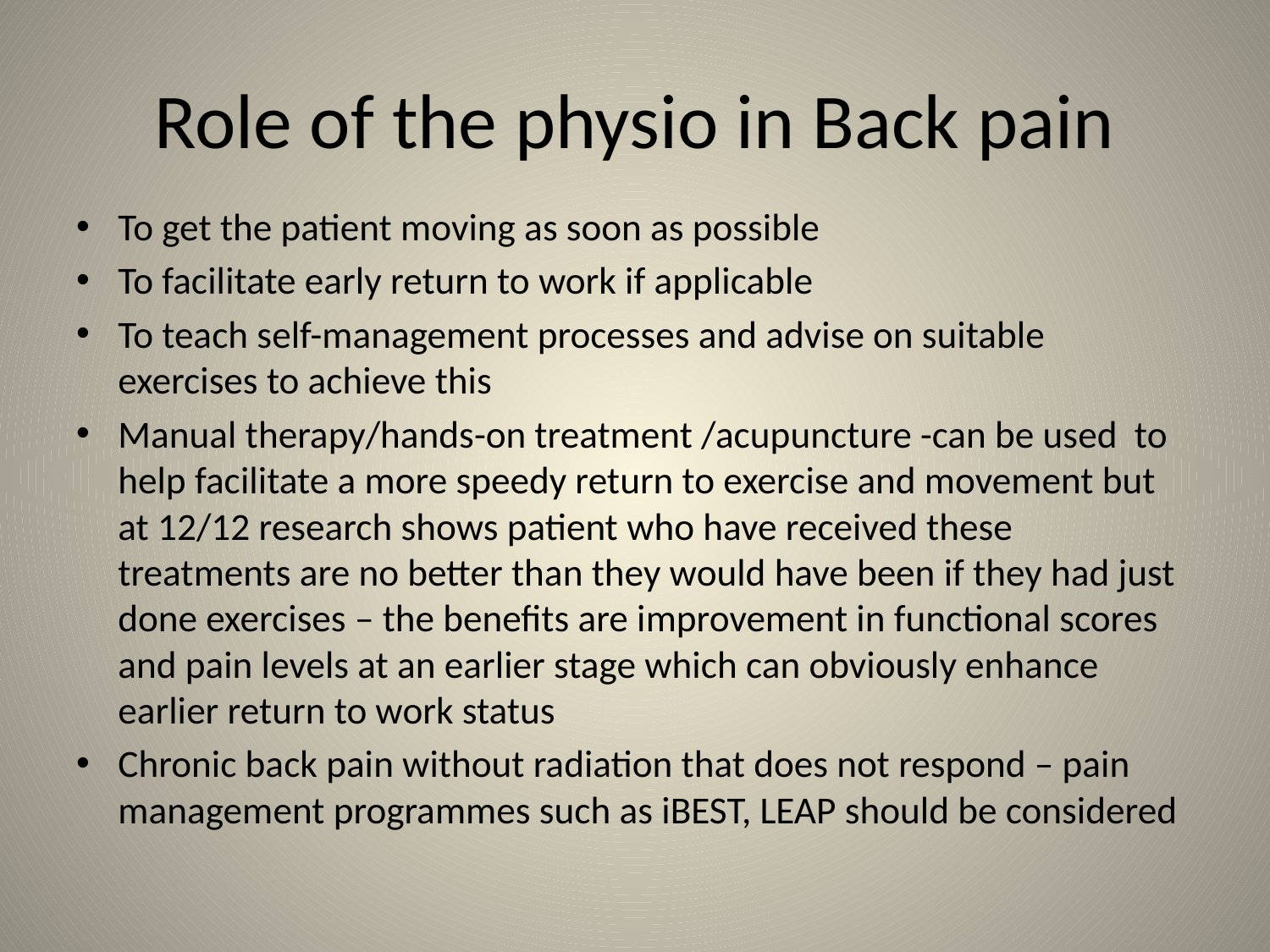

# Role of the physio in Back pain
To get the patient moving as soon as possible
To facilitate early return to work if applicable
To teach self-management processes and advise on suitable exercises to achieve this
Manual therapy/hands-on treatment /acupuncture -can be used  to help facilitate a more speedy return to exercise and movement but at 12/12 research shows patient who have received these treatments are no better than they would have been if they had just done exercises – the benefits are improvement in functional scores and pain levels at an earlier stage which can obviously enhance earlier return to work status
Chronic back pain without radiation that does not respond – pain management programmes such as iBEST, LEAP should be considered